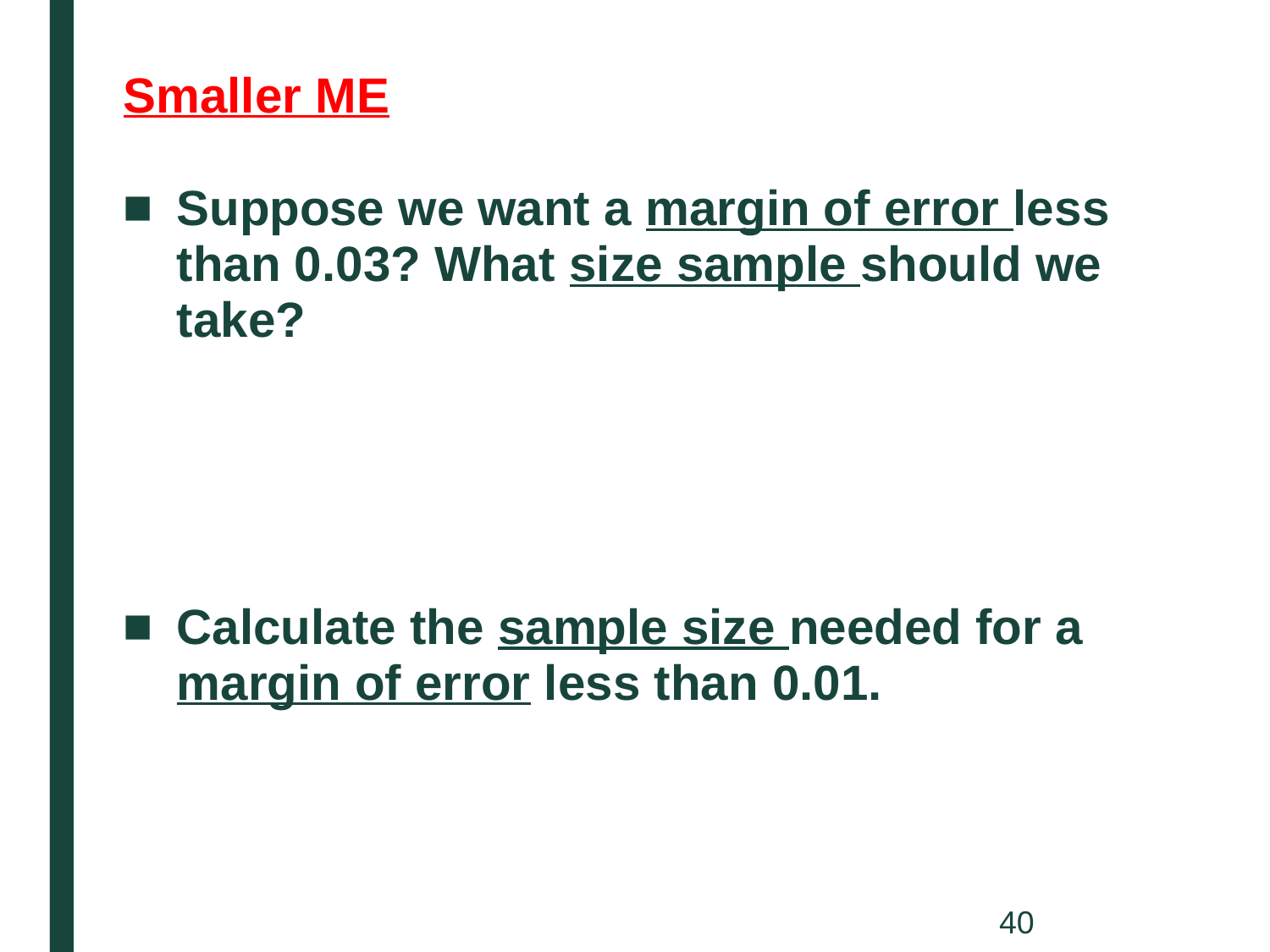

# Smaller ME
Suppose we want a margin of error less than 0.03? What size sample should we take?

Calculate the sample size needed for a margin of error less than 0.01.

40